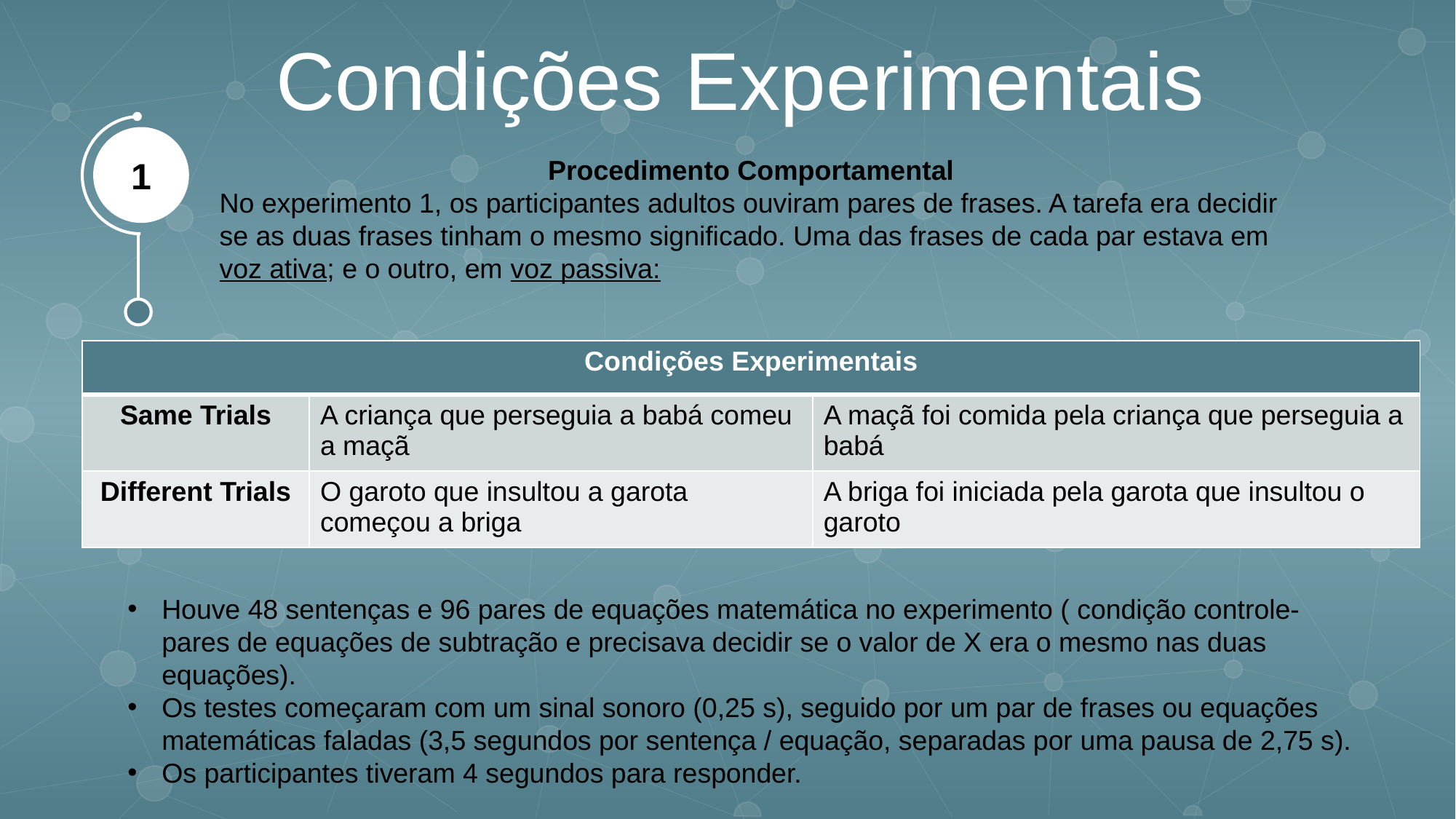

Condições Experimentais

Procedimento Comportamental
No experimento 1, os participantes adultos ouviram pares de frases. A tarefa era decidir se as duas frases tinham o mesmo significado. Uma das frases de cada par estava em voz ativa; e o outro, em voz passiva:
1
| Condições Experimentais |  |  |
| --- | --- | --- |
| Same Trials | A criança que perseguia a babá comeu a maçã | A maçã foi comida pela criança que perseguia a babá |
| Different Trials | O garoto que insultou a garota começou a briga | A briga foi iniciada pela garota que insultou o garoto |
Houve 48 sentenças e 96 pares de equações matemática no experimento ( condição controle- pares de equações de subtração e precisava decidir se o valor de X era o mesmo nas duas equações).
Os testes começaram com um sinal sonoro (0,25 s), seguido por um par de frases ou equações matemáticas faladas (3,5 segundos por sentença / equação, separadas por uma pausa de 2,75 s).
Os participantes tiveram 4 segundos para responder.